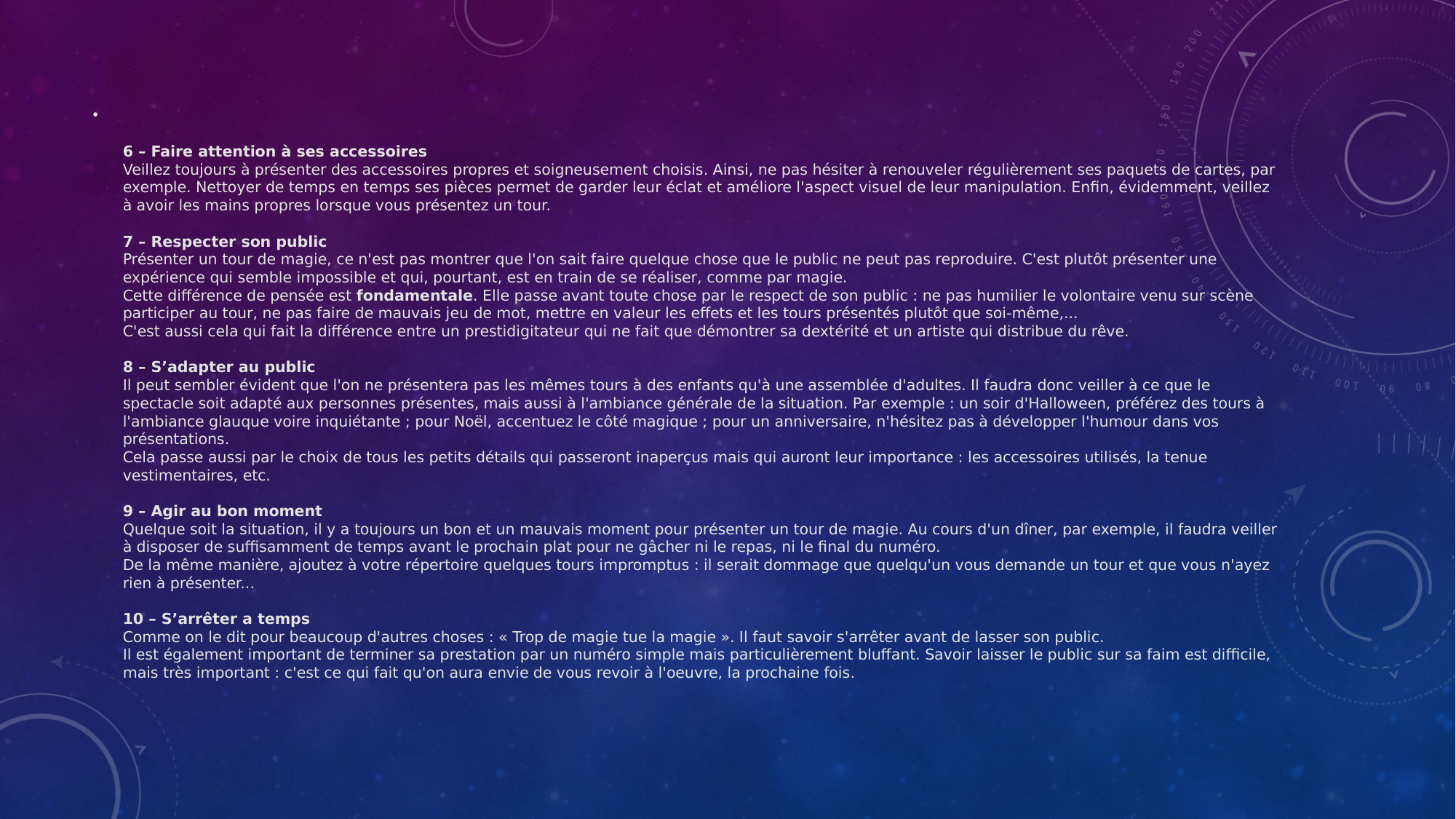

6 – Faire attention à ses accessoires
Veillez toujours à présenter des accessoires propres et soigneusement choisis. Ainsi, ne pas hésiter à renouveler régulièrement ses paquets de cartes, par exemple. Nettoyer de temps en temps ses pièces permet de garder leur éclat et améliore l'aspect visuel de leur manipulation. Enfin, évidemment, veillez à avoir les mains propres lorsque vous présentez un tour.
7 – Respecter son public
Présenter un tour de magie, ce n'est pas montrer que l'on sait faire quelque chose que le public ne peut pas reproduire. C'est plutôt présenter une expérience qui semble impossible et qui, pourtant, est en train de se réaliser, comme par magie.
Cette différence de pensée est fondamentale. Elle passe avant toute chose par le respect de son public : ne pas humilier le volontaire venu sur scène participer au tour, ne pas faire de mauvais jeu de mot, mettre en valeur les effets et les tours présentés plutôt que soi-même,...
C'est aussi cela qui fait la différence entre un prestidigitateur qui ne fait que démontrer sa dextérité et un artiste qui distribue du rêve.
8 – S’adapter au public
Il peut sembler évident que l'on ne présentera pas les mêmes tours à des enfants qu'à une assemblée d'adultes. Il faudra donc veiller à ce que le spectacle soit adapté aux personnes présentes, mais aussi à l'ambiance générale de la situation. Par exemple : un soir d'Halloween, préférez des tours à l'ambiance glauque voire inquiétante ; pour Noël, accentuez le côté magique ; pour un anniversaire, n'hésitez pas à développer l'humour dans vos présentations.
Cela passe aussi par le choix de tous les petits détails qui passeront inaperçus mais qui auront leur importance : les accessoires utilisés, la tenue vestimentaires, etc.
9 – Agir au bon moment
Quelque soit la situation, il y a toujours un bon et un mauvais moment pour présenter un tour de magie. Au cours d'un dîner, par exemple, il faudra veiller à disposer de suffisamment de temps avant le prochain plat pour ne gâcher ni le repas, ni le final du numéro.
De la même manière, ajoutez à votre répertoire quelques tours impromptus : il serait dommage que quelqu'un vous demande un tour et que vous n'ayez rien à présenter...
10 – S’arrêter a temps
Comme on le dit pour beaucoup d'autres choses : « Trop de magie tue la magie ». Il faut savoir s'arrêter avant de lasser son public.
Il est également important de terminer sa prestation par un numéro simple mais particulièrement bluffant. Savoir laisser le public sur sa faim est difficile, mais très important : c'est ce qui fait qu'on aura envie de vous revoir à l'oeuvre, la prochaine fois.